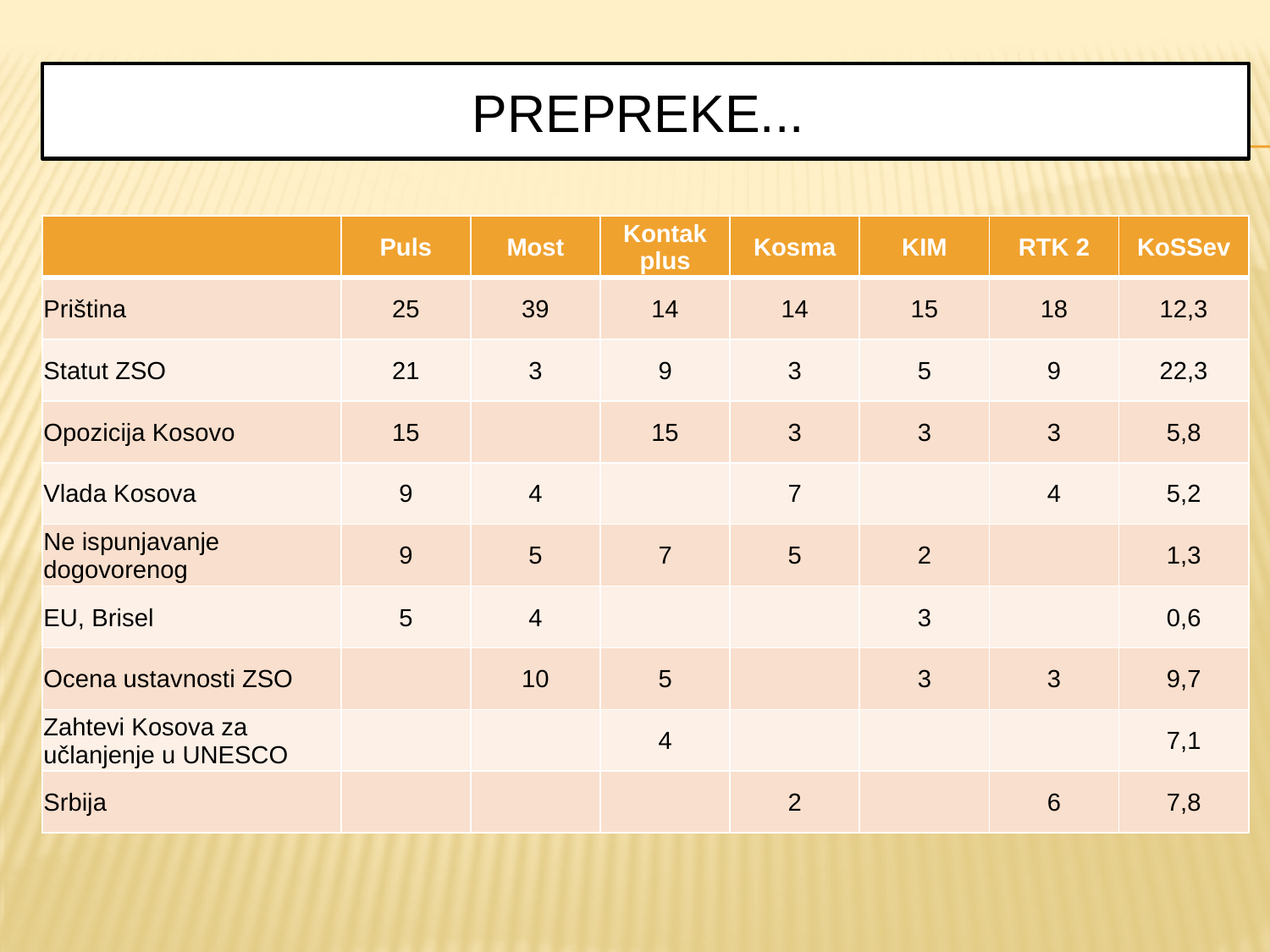

# Prepreke...
|  | Puls | Most | Kontak plus | Kosma | KIM | RTK 2 | KoSSev |
| --- | --- | --- | --- | --- | --- | --- | --- |
| Priština | 25 | 39 | 14 | 14 | 15 | 18 | 12,3 |
| Statut ZSO | 21 | 3 | 9 | 3 | 5 | 9 | 22,3 |
| Opozicija Kosovo | 15 |  | 15 | 3 | 3 | 3 | 5,8 |
| Vlada Kosova | 9 | 4 |  | 7 |  | 4 | 5,2 |
| Ne ispunjavanje dogovorenog | 9 | 5 | 7 | 5 | 2 |  | 1,3 |
| EU, Brisel | 5 | 4 |  |  | 3 |  | 0,6 |
| Ocena ustavnosti ZSO |  | 10 | 5 |  | 3 | 3 | 9,7 |
| Zahtevi Kosova za učlanjenje u UNESCO |  |  | 4 |  |  |  | 7,1 |
| Srbija |  |  |  | 2 |  | 6 | 7,8 |